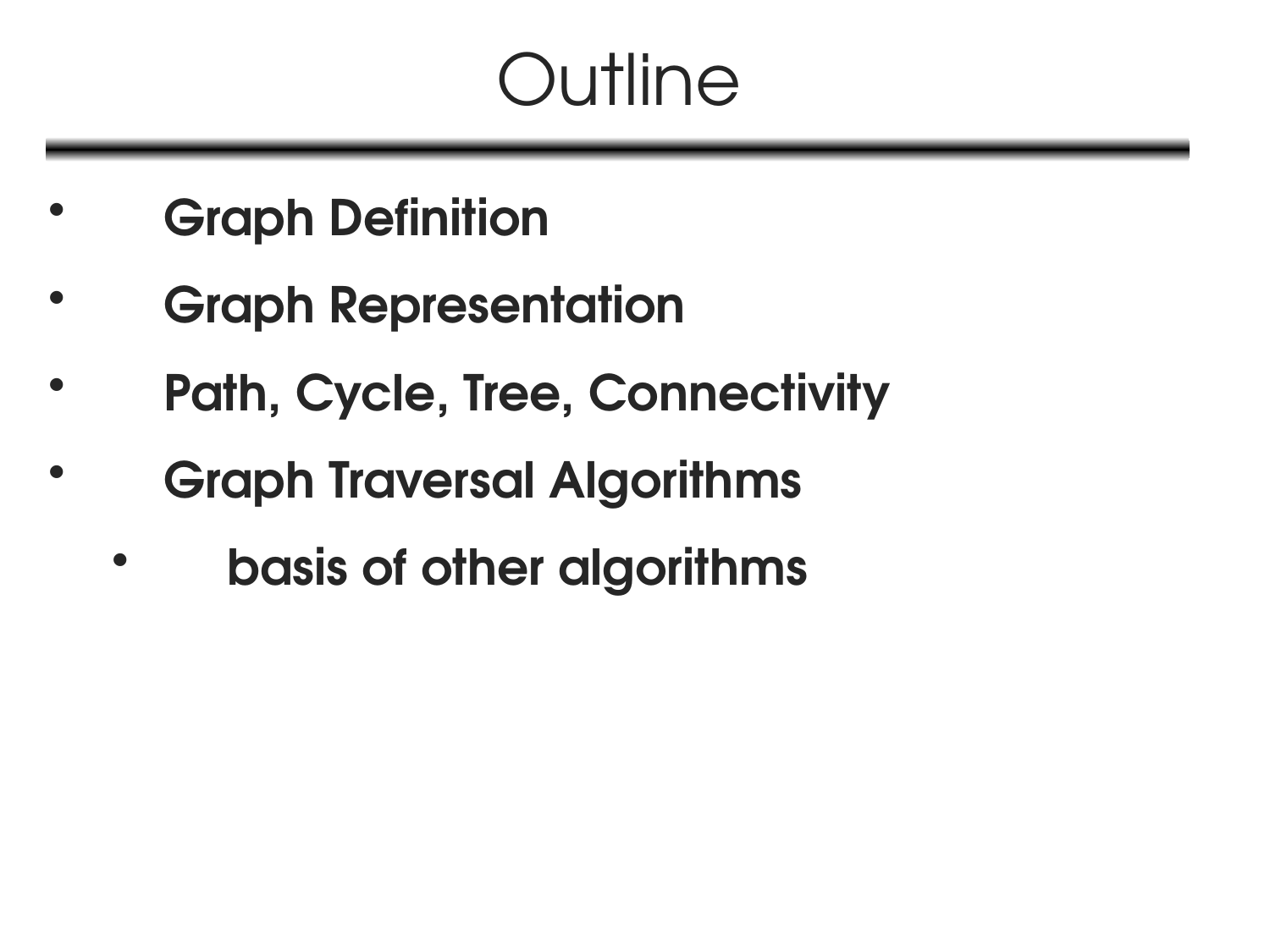

# Outline
Graph Definition
Graph Representation
Path, Cycle, Tree, Connectivity
Graph Traversal Algorithms
basis of other algorithms
21